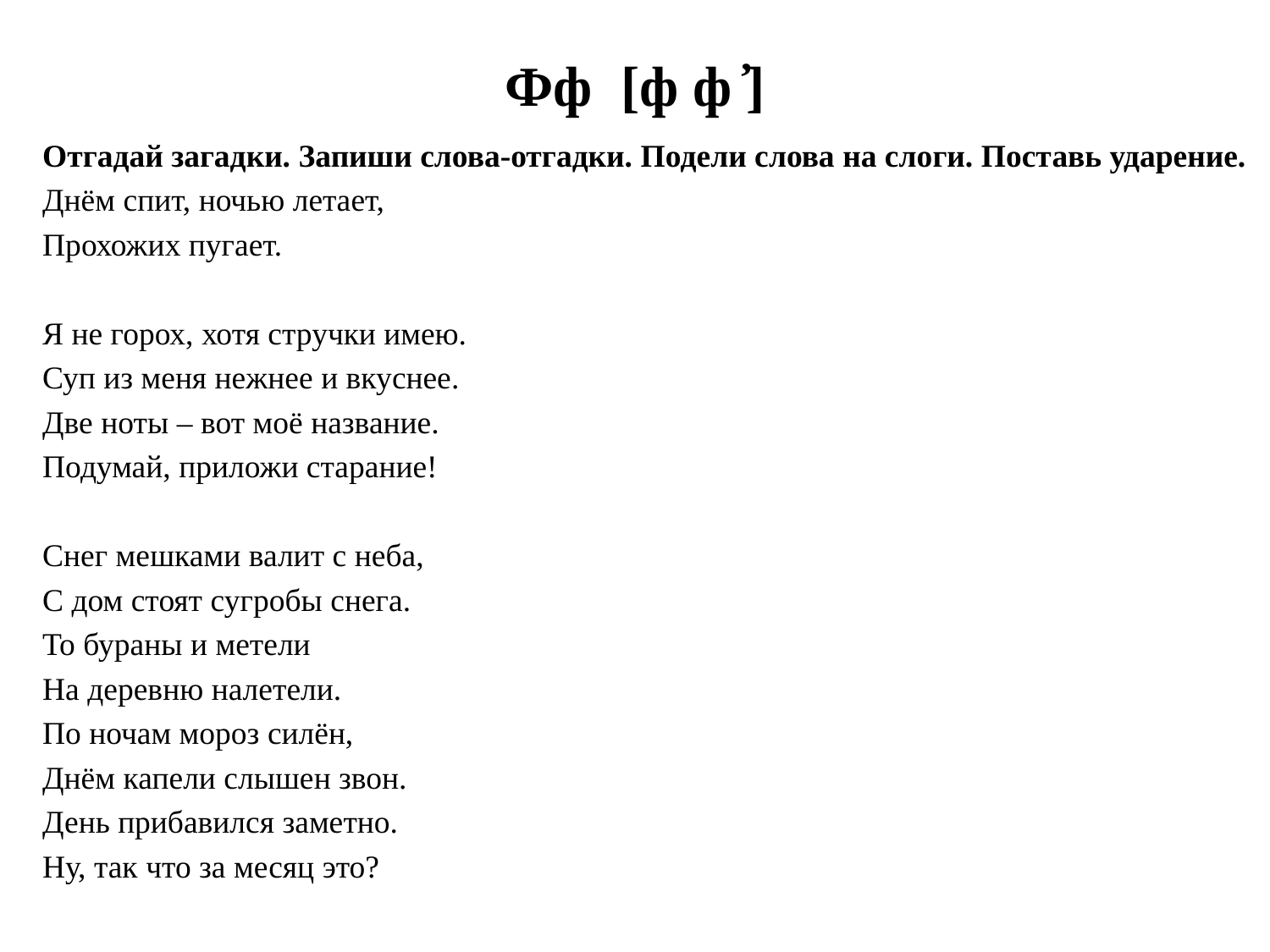

# Фф  [ф ф ҆]
Отгадай загадки. Запиши слова-отгадки. Подели слова на слоги. Поставь ударение.
Днём спит, ночью летает,
Прохожих пугает.

Я не горох, хотя стручки имею.
Суп из меня нежнее и вкуснее.
Две ноты – вот моё название.
Подумай, приложи старание!

Снег мешками валит с неба,
С дом стоят сугробы снега.
То бураны и метели
На деревню налетели.
По ночам мороз силён,
Днём капели слышен звон.
День прибавился заметно.
Ну, так что за месяц это?